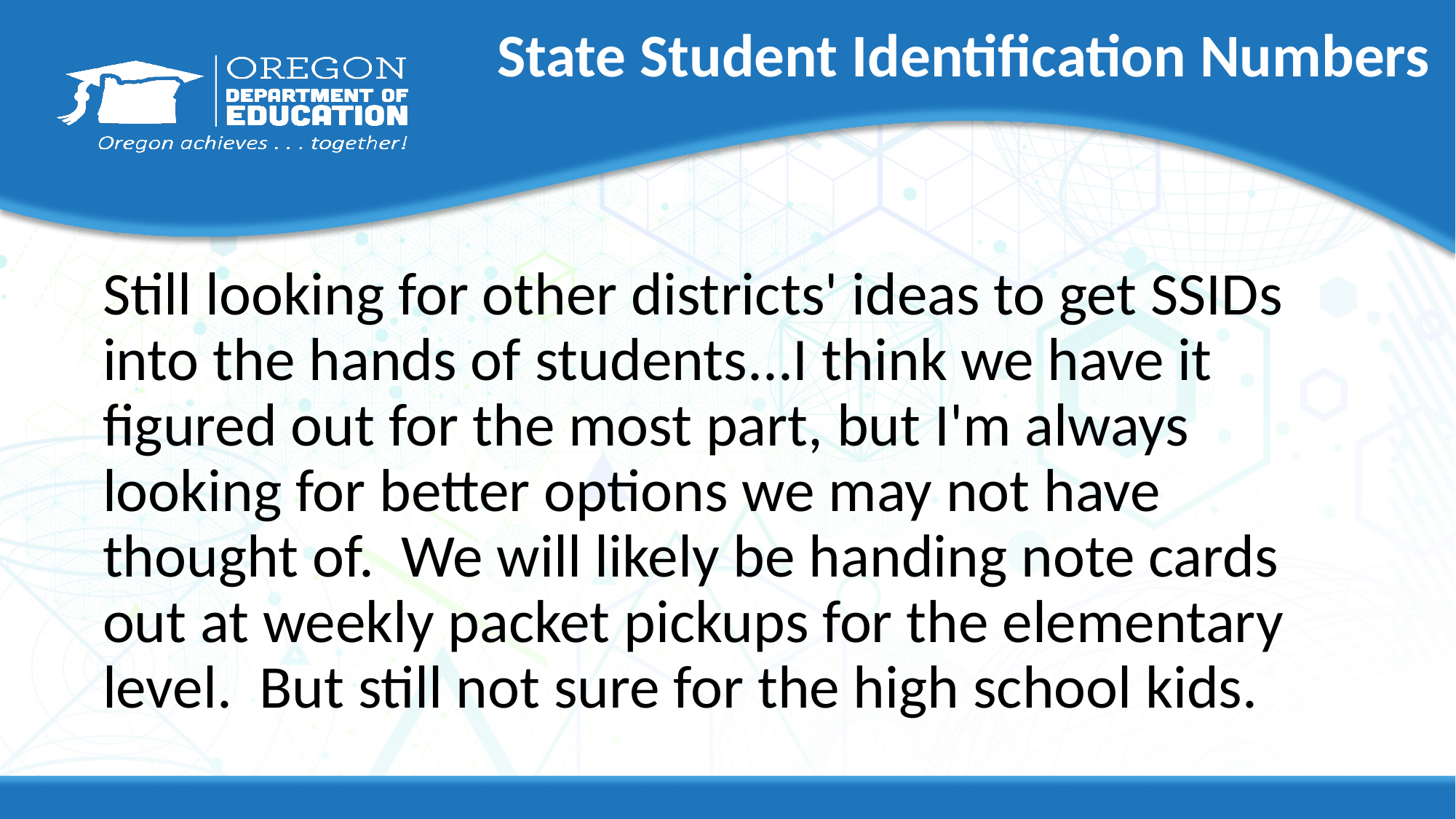

# State Student Identification Numbers
Still looking for other districts' ideas to get SSIDs into the hands of students...I think we have it figured out for the most part, but I'm always looking for better options we may not have thought of.  We will likely be handing note cards out at weekly packet pickups for the elementary level.  But still not sure for the high school kids.